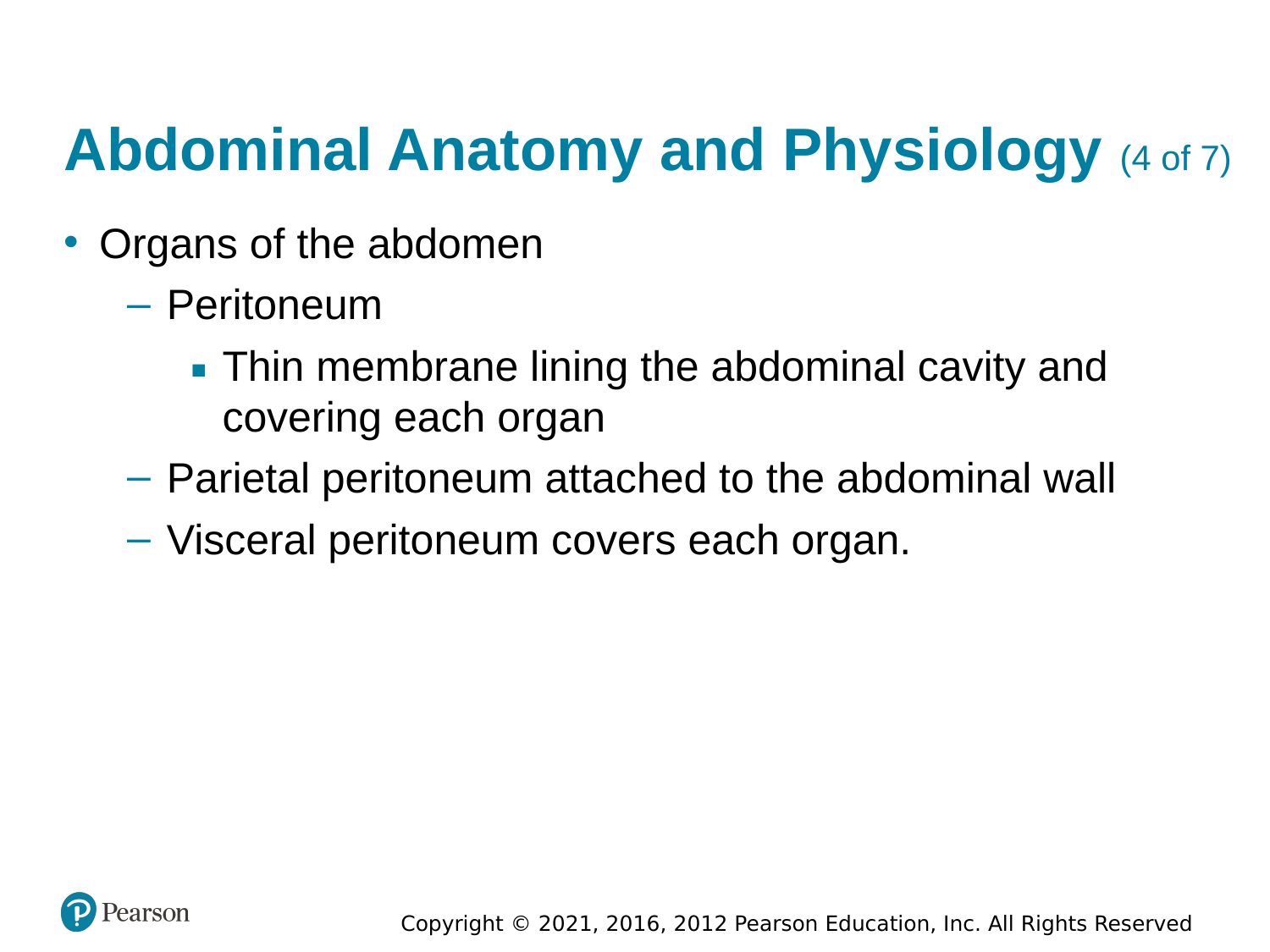

# Abdominal Anatomy and Physiology (4 of 7)
Organs of the abdomen
Peritoneum
Thin membrane lining the abdominal cavity and covering each organ
Parietal peritoneum attached to the abdominal wall
Visceral peritoneum covers each organ.